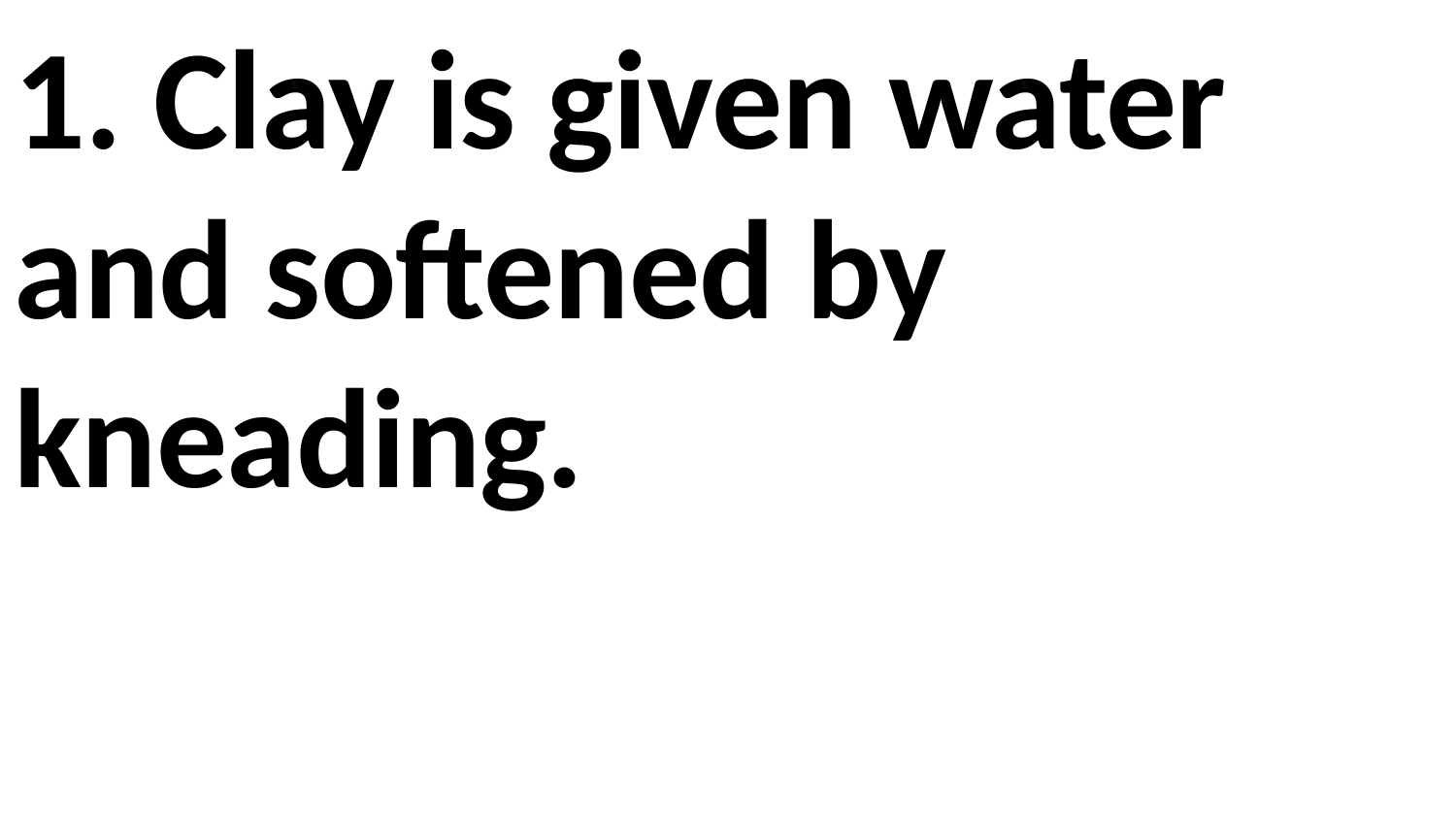

1. Clay is given water and softened by kneading.